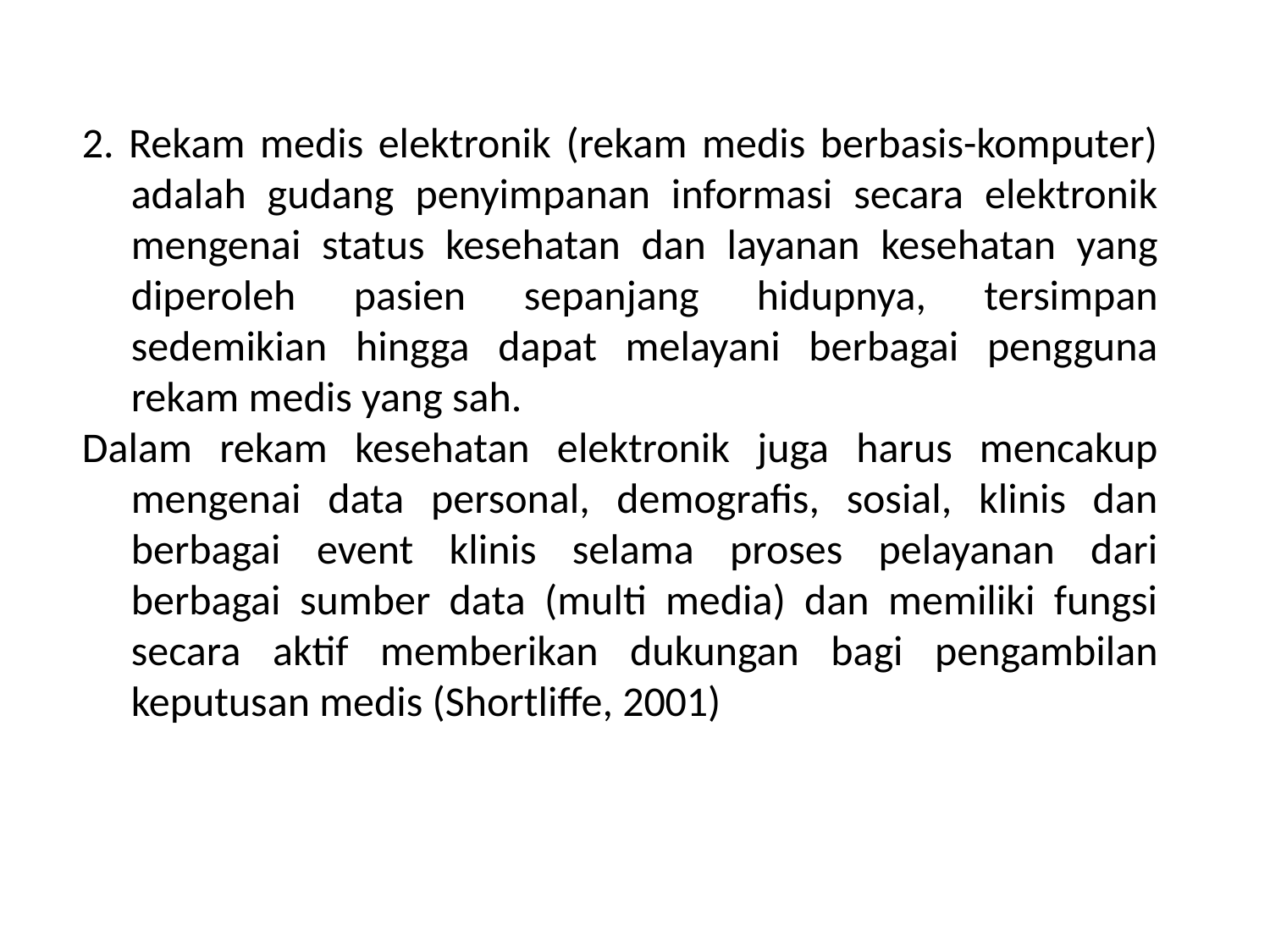

2. Rekam medis elektronik (rekam medis berbasis-komputer) adalah gudang penyimpanan informasi secara elektronik mengenai status kesehatan dan layanan kesehatan yang diperoleh pasien sepanjang hidupnya, tersimpan sedemikian hingga dapat melayani berbagai pengguna rekam medis yang sah.
Dalam rekam kesehatan elektronik juga harus mencakup mengenai data personal, demografis, sosial, klinis dan berbagai event klinis selama proses pelayanan dari berbagai sumber data (multi media) dan memiliki fungsi secara aktif memberikan dukungan bagi pengambilan keputusan medis (Shortliffe, 2001)